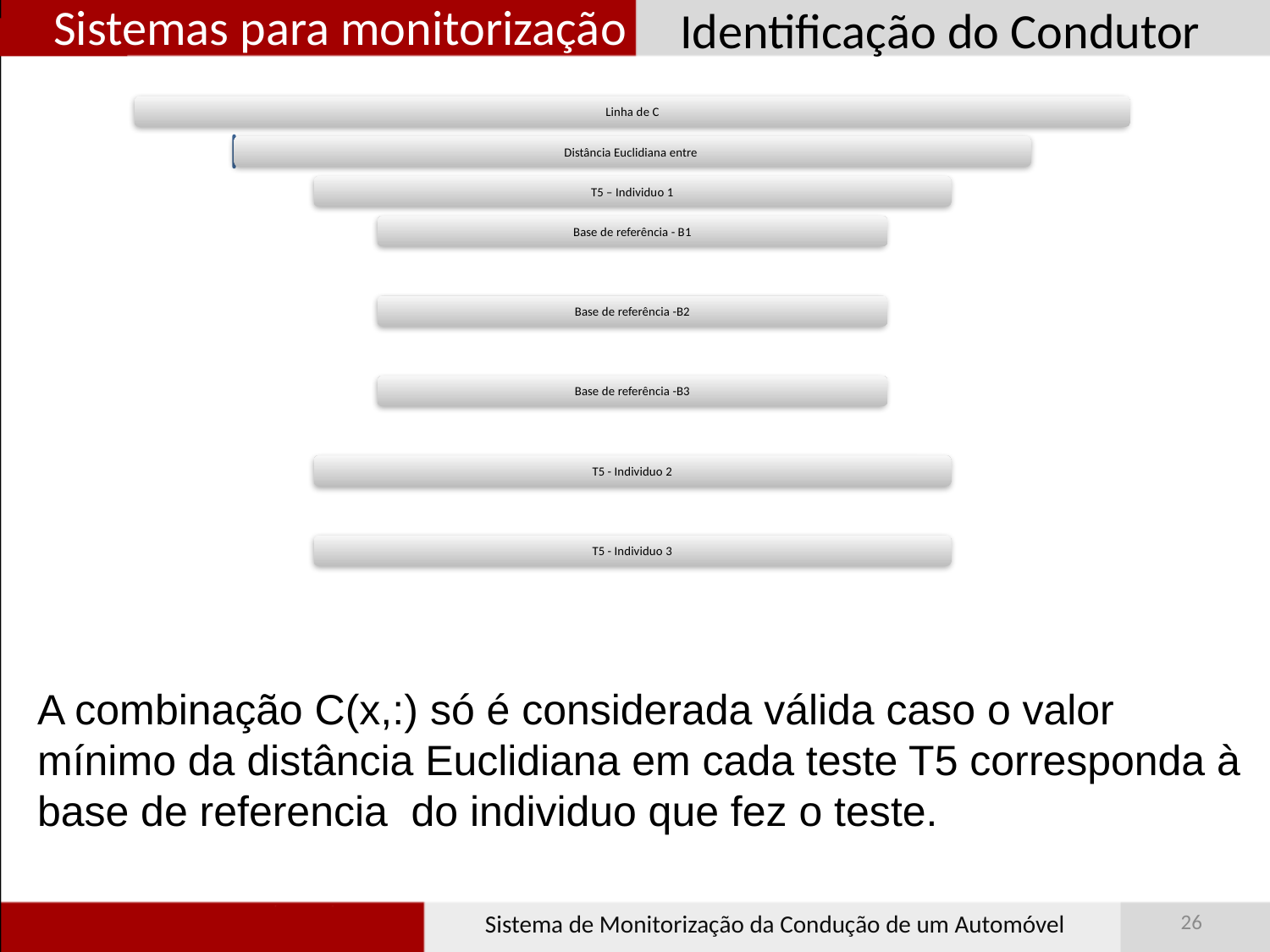

Identificação do Condutor
# Sistemas para monitorização
Linha de C
Distância Euclidiana entre
T5 – Individuo 1
T5 - Individuo 2
Base de referência -B3
Base de referência - B1
Base de referência -B2
T5 - Individuo 3
A combinação C(x,:) só é considerada válida caso o valor mínimo da distância Euclidiana em cada teste T5 corresponda à base de referencia  do individuo que fez o teste.
26
Sistema de Monitorização da Condução de um Automóvel